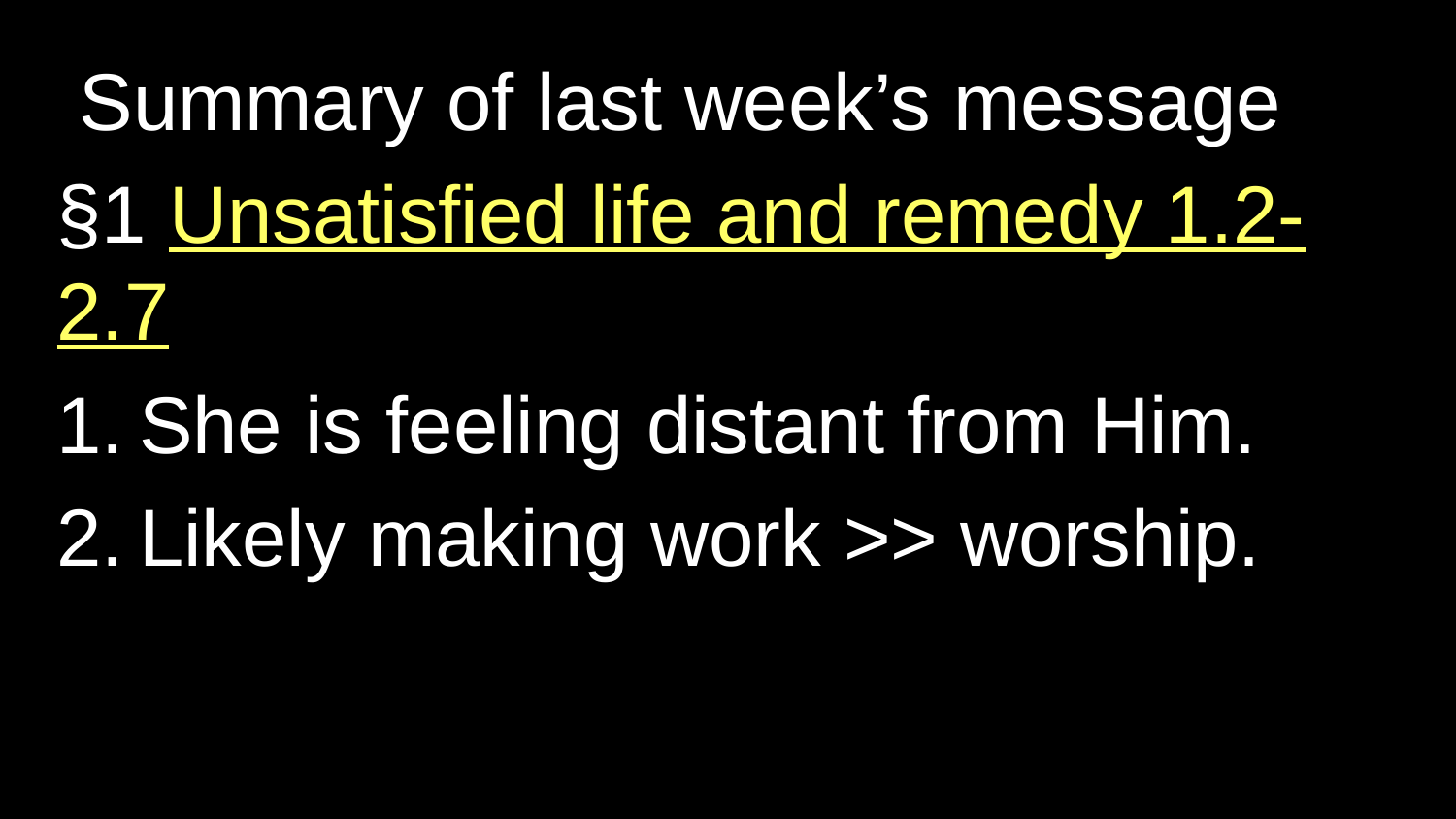

Summary of last week’s message
§1 Unsatisfied life and remedy 1.2-2.7
She is feeling distant from Him.
Likely making work >> worship.

1